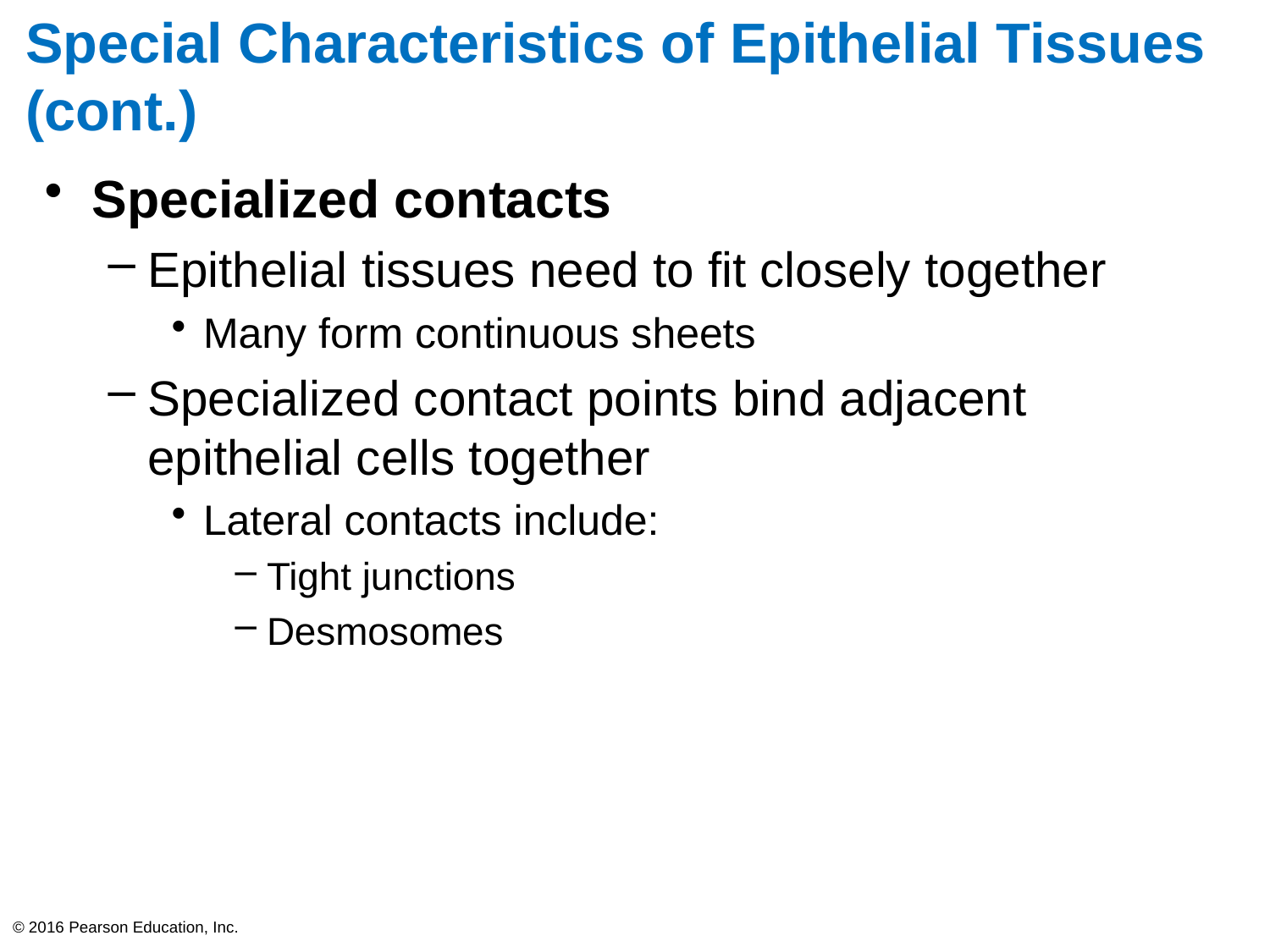

# Special Characteristics of Epithelial Tissues (cont.)
Specialized contacts
Epithelial tissues need to fit closely together
Many form continuous sheets
Specialized contact points bind adjacent epithelial cells together
Lateral contacts include:
Tight junctions
Desmosomes
© 2016 Pearson Education, Inc.